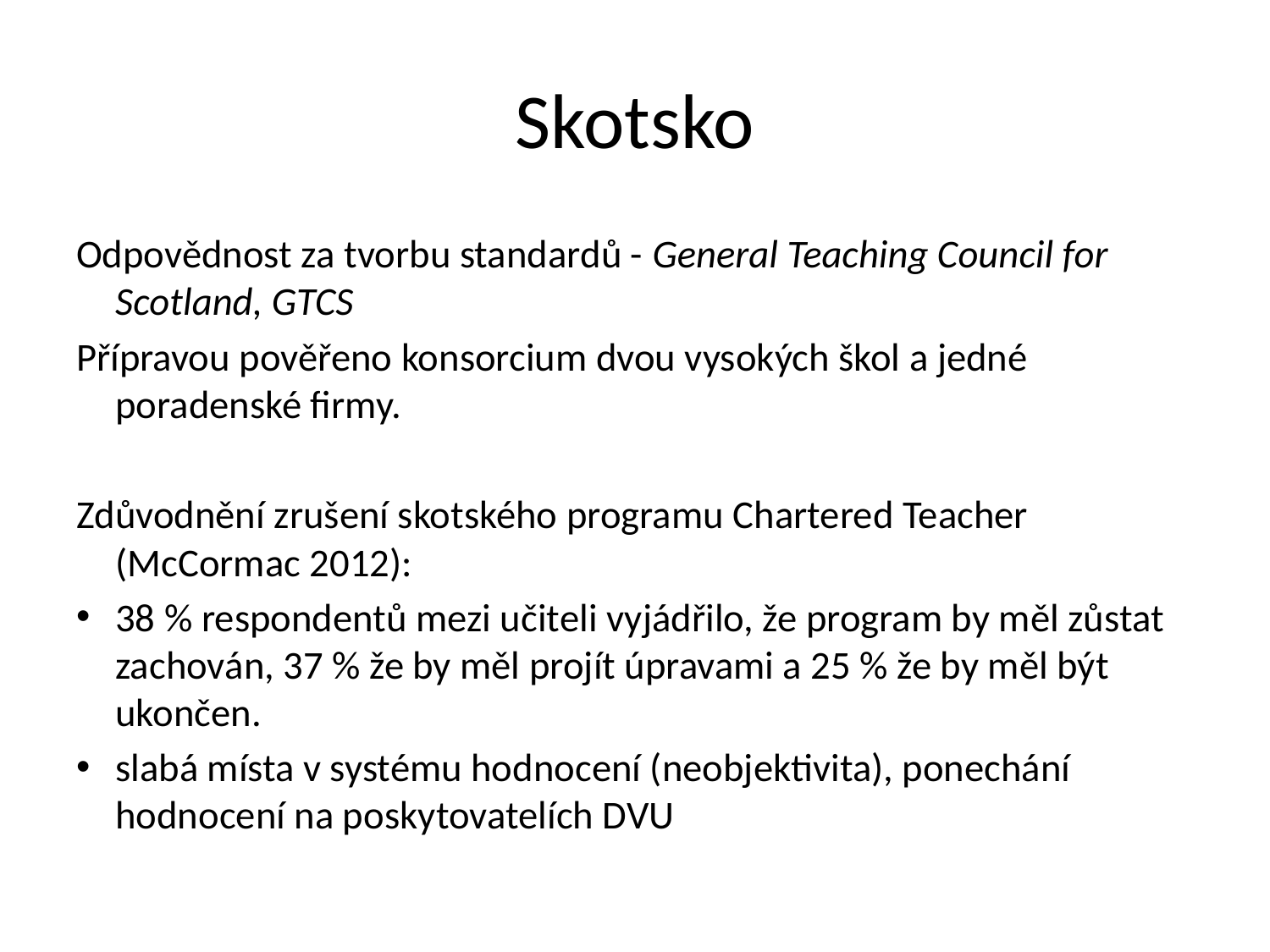

# Skotsko
Odpovědnost za tvorbu standardů - General Teaching Council for Scotland, GTCS
Přípravou pověřeno konsorcium dvou vysokých škol a jedné poradenské firmy.

Zdůvodnění zrušení skotského programu Chartered Teacher (McCormac 2012):
38 % respondentů mezi učiteli vyjádřilo, že program by měl zůstat zachován, 37 % že by měl projít úpravami a 25 % že by měl být ukončen.
slabá místa v systému hodnocení (neobjektivita), ponechání hodnocení na poskytovatelích DVU